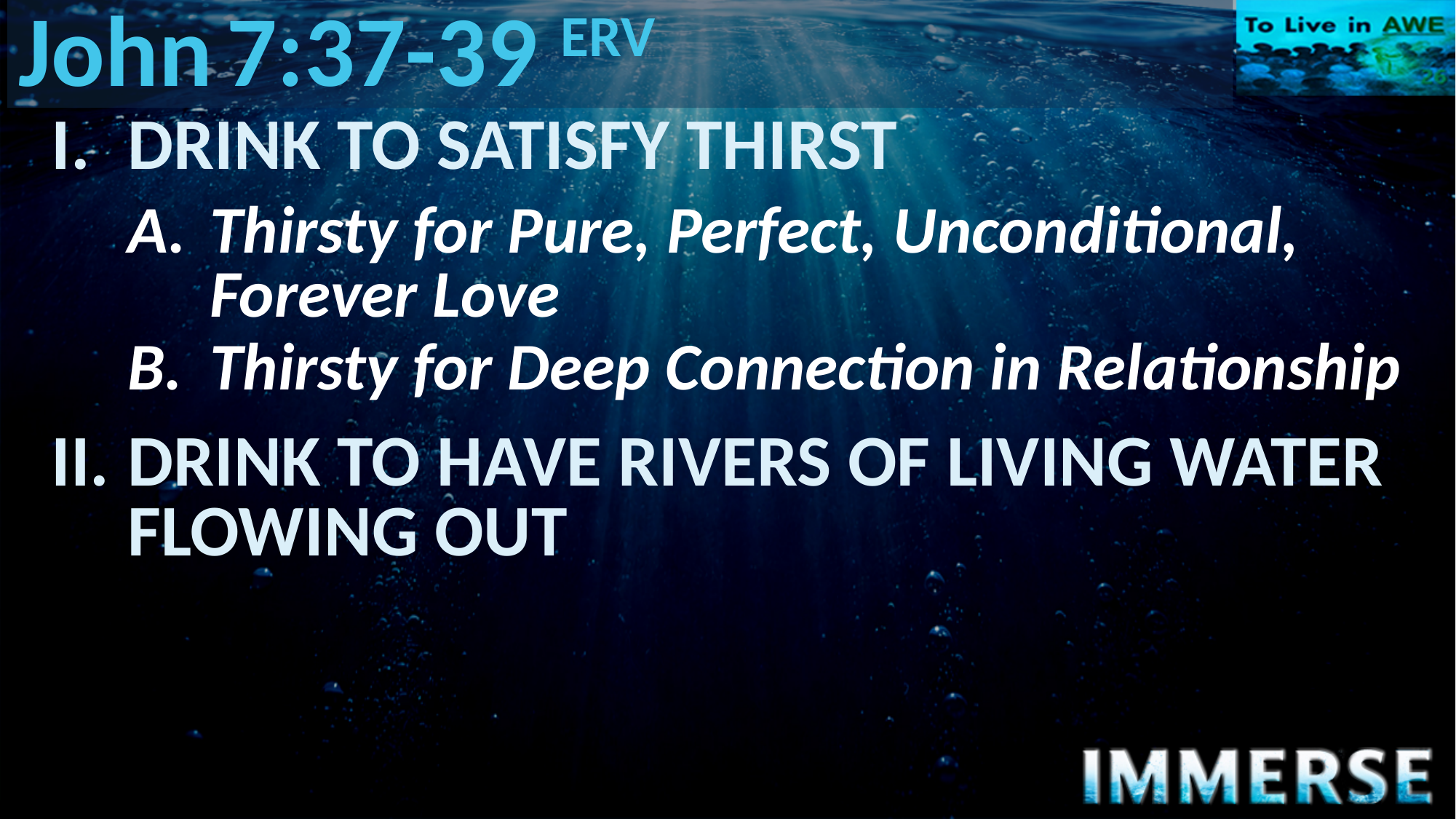

# John 7:37-39 ERV
I.	DRINK TO SATISFY THIRST
A.	Thirsty for Pure, Perfect, Unconditional, Forever Love
B.	Thirsty for Deep Connection in Relationship
II.	DRINK TO HAVE RIVERS OF LIVING WATER FLOWING OUT